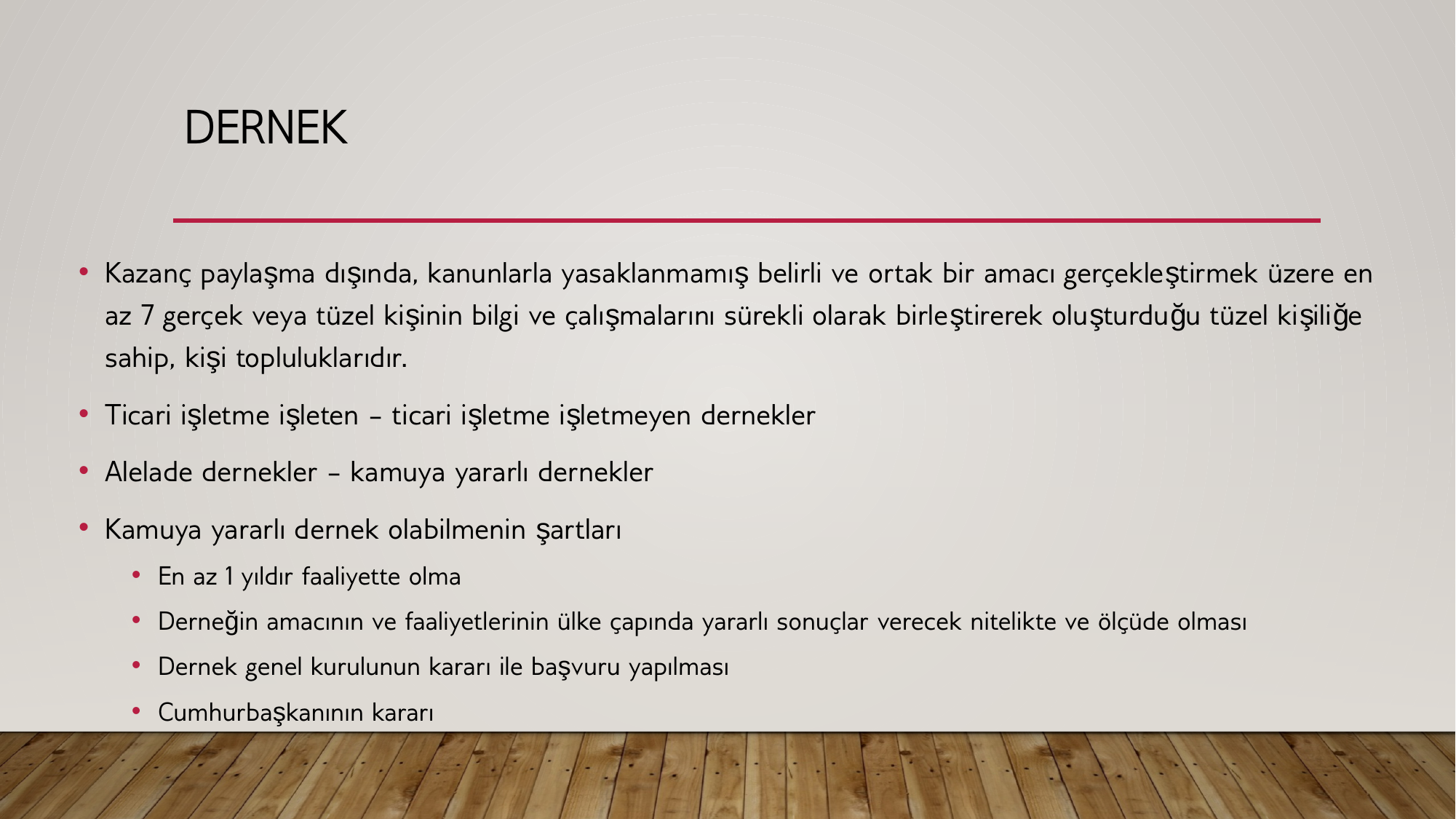

# DERNEK
Kazanç paylaşma dışında, kanunlarla yasaklanmamış belirli ve ortak bir amacı gerçekleştirmek üzere en az 7 gerçek veya tüzel kişinin bilgi ve çalışmalarını sürekli olarak birleştirerek oluşturduğu tüzel kişiliğe sahip, kişi topluluklarıdır.
Ticari işletme işleten – ticari işletme işletmeyen dernekler
Alelade dernekler – kamuya yararlı dernekler
Kamuya yararlı dernek olabilmenin şartları
En az 1 yıldır faaliyette olma
Derneğin amacının ve faaliyetlerinin ülke çapında yararlı sonuçlar verecek nitelikte ve ölçüde olması
Dernek genel kurulunun kararı ile başvuru yapılması
Cumhurbaşkanının kararı